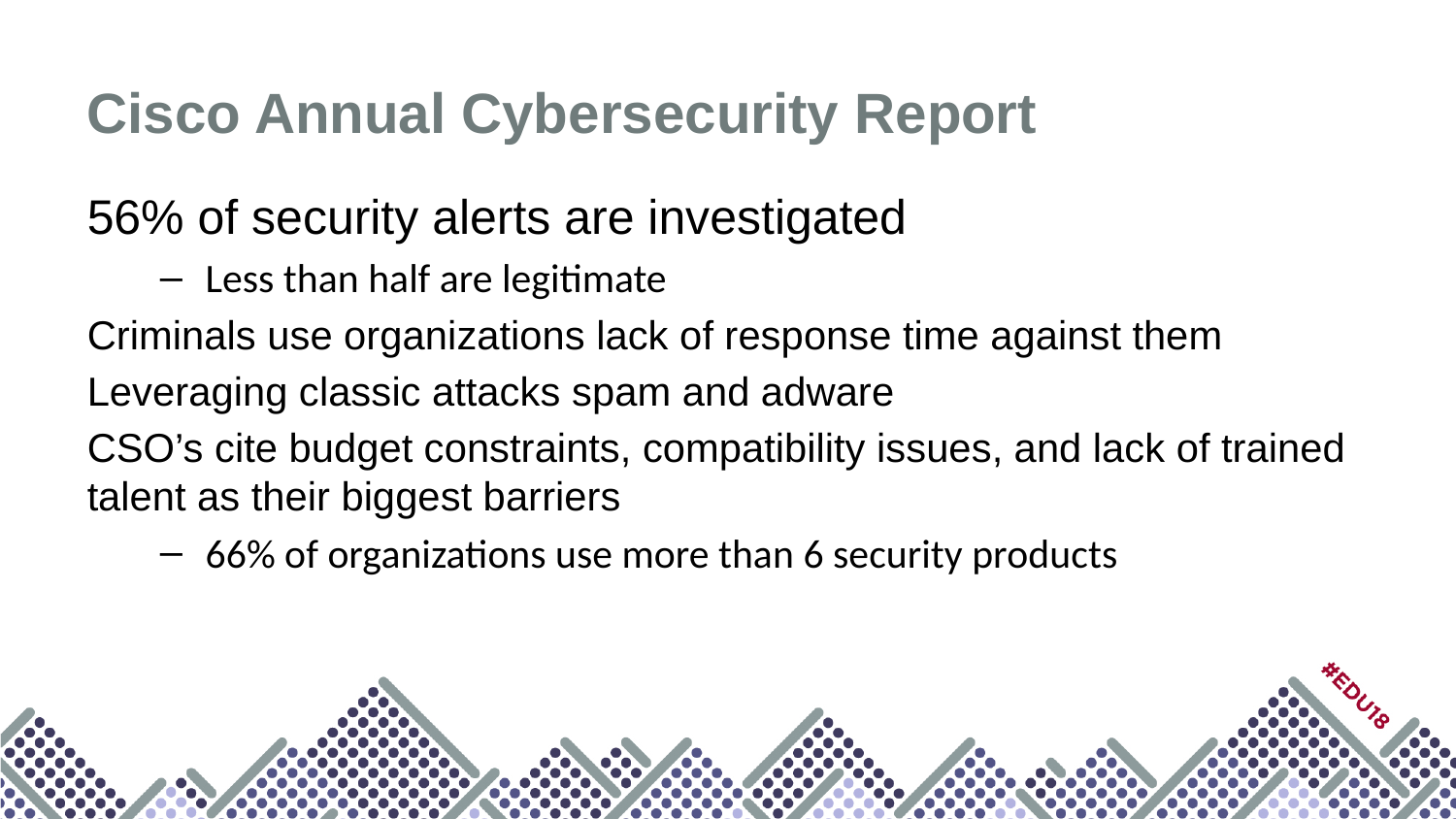

# Cisco Annual Cybersecurity Report
56% of security alerts are investigated
Less than half are legitimate
Criminals use organizations lack of response time against them
Leveraging classic attacks spam and adware
CSO’s cite budget constraints, compatibility issues, and lack of trained talent as their biggest barriers
66% of organizations use more than 6 security products